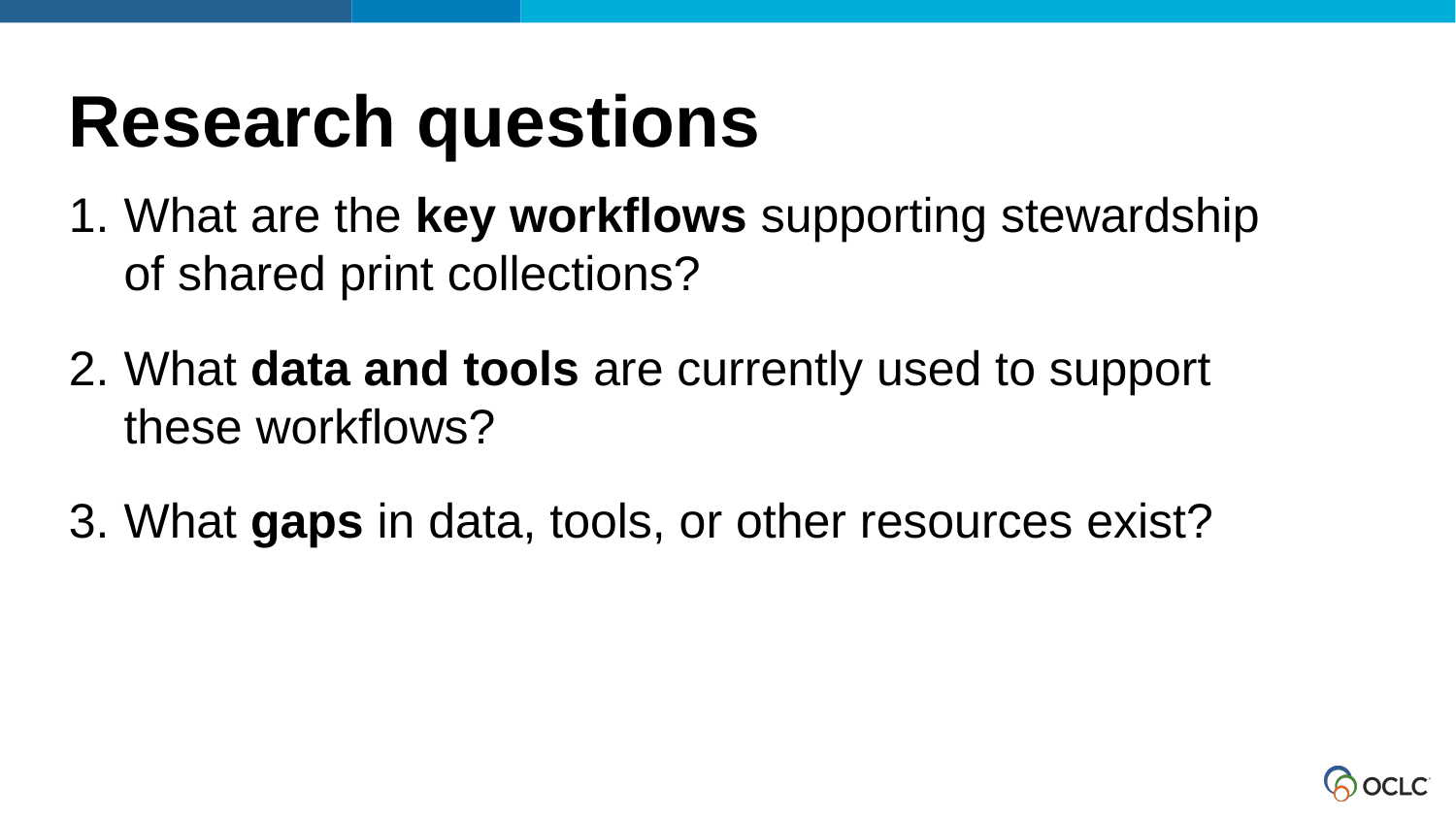

Research questions
What are the key workflows supporting stewardship of shared print collections?
What data and tools are currently used to support these workflows?
What gaps in data, tools, or other resources exist?